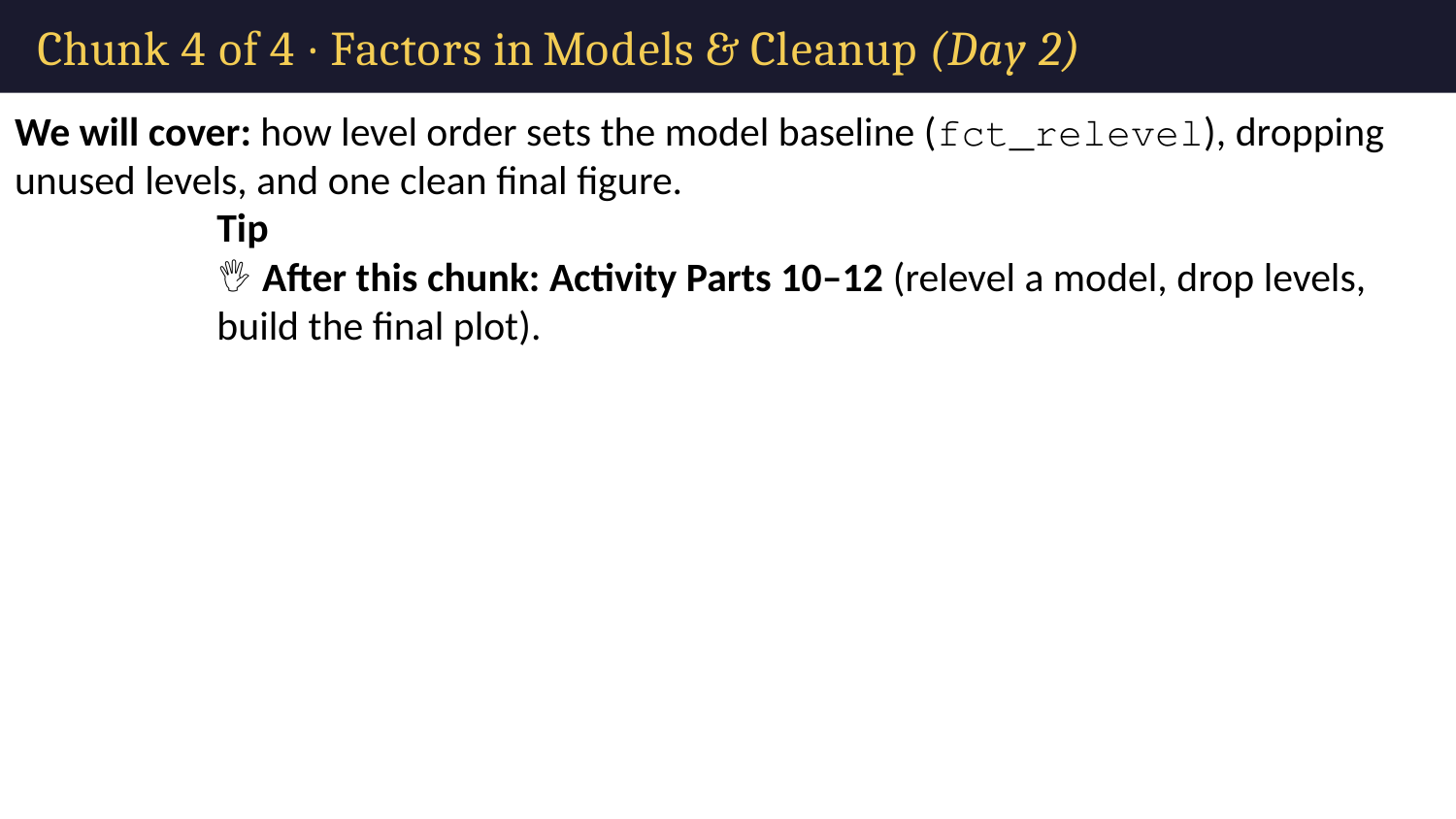

# 🧩 Chunk 4 of 4 · Factors in Models & Cleanup (Day 2)
We will cover: how level order sets the model baseline (fct_relevel), dropping unused levels, and one clean final figure.
Tip
🖐 After this chunk: Activity Parts 10–12 (relevel a model, drop levels, build the final plot).